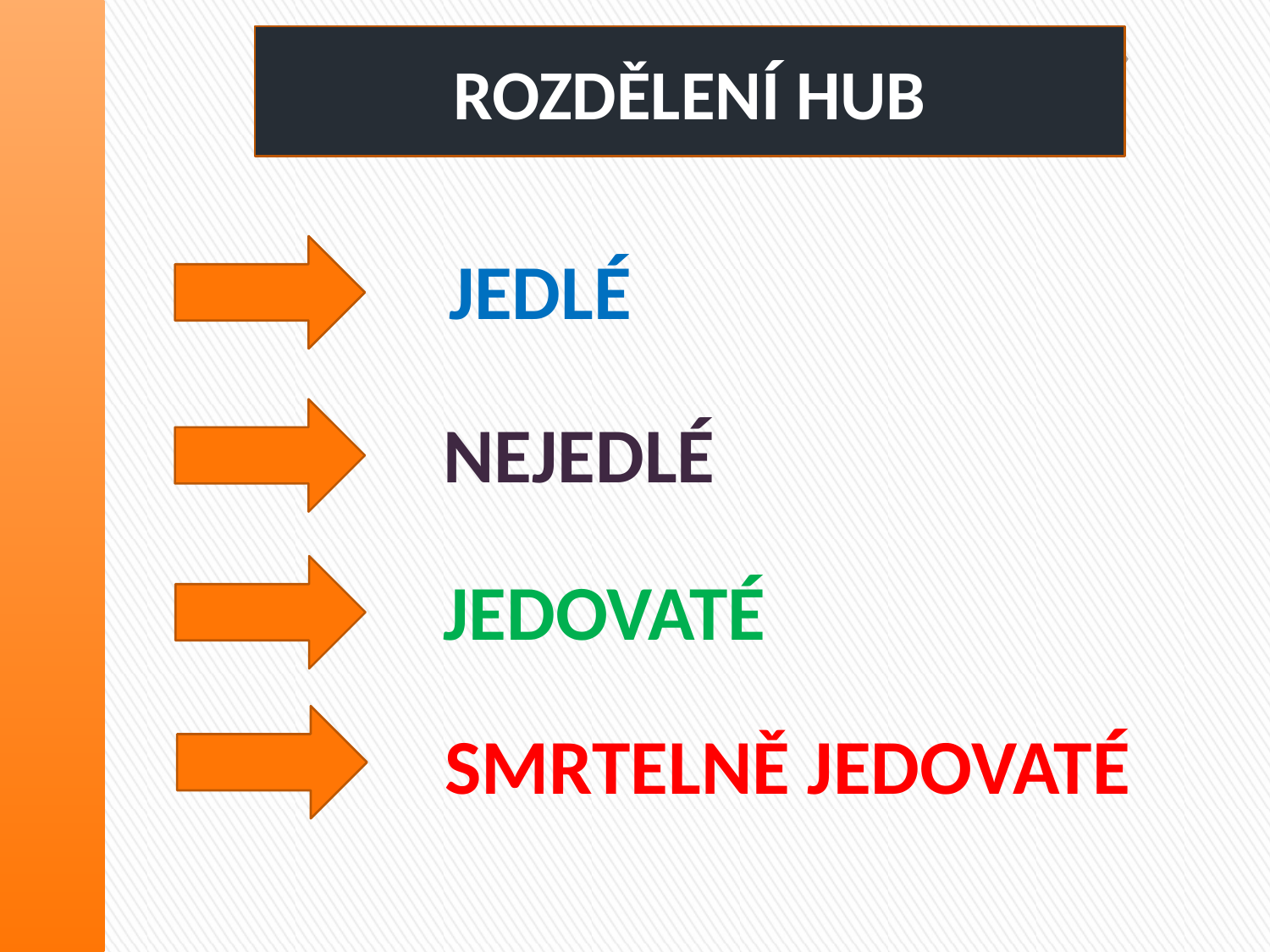

ROZDĚLENÍ HUB

JEDLÉ

NEJEDLÉ

JEDOVATÉ

SMRTELNĚ JEDOVATÉ